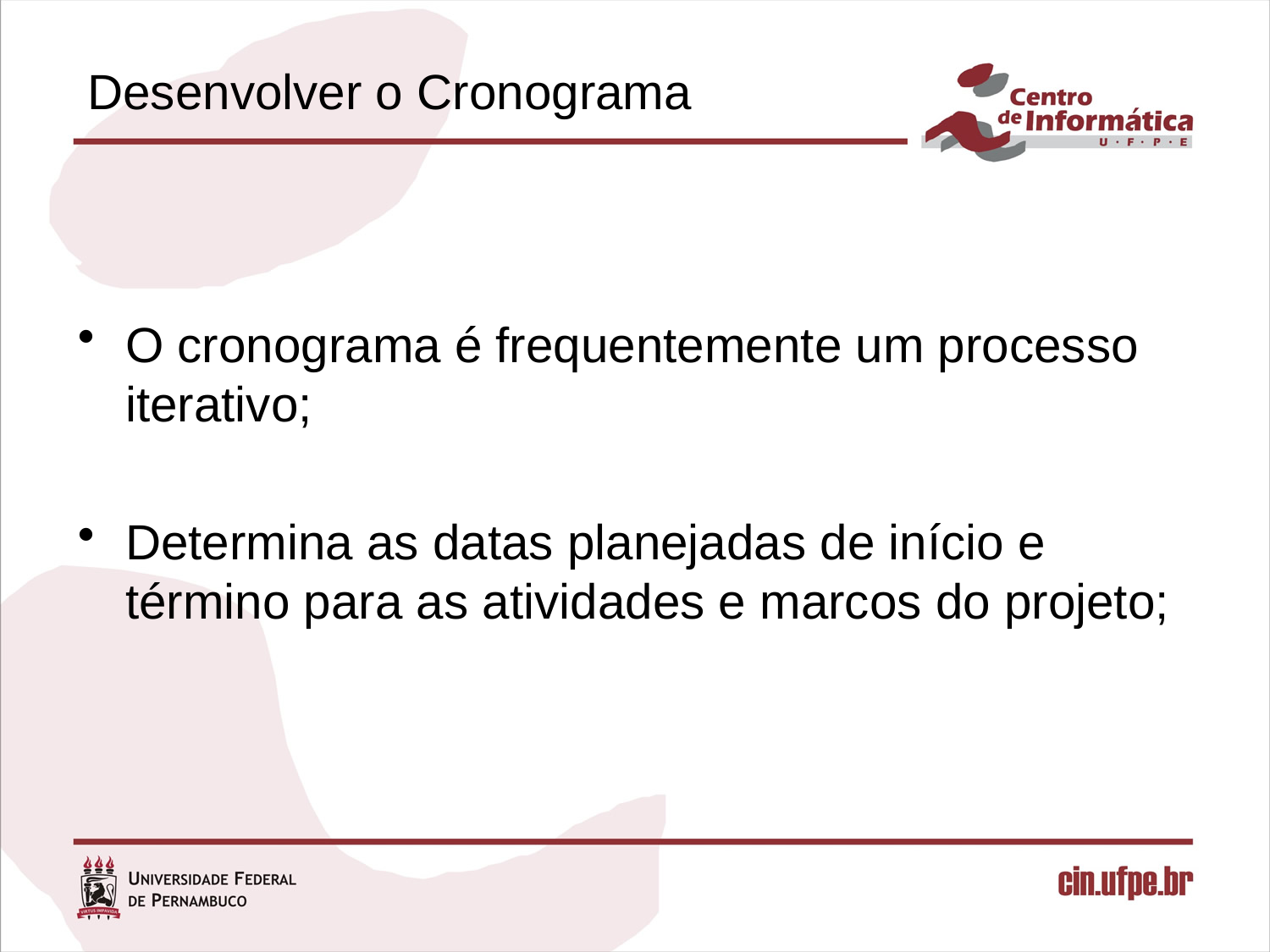

# Desenvolver o Cronograma
O cronograma é frequentemente um processo iterativo;

Determina as datas planejadas de início e término para as atividades e marcos do projeto;